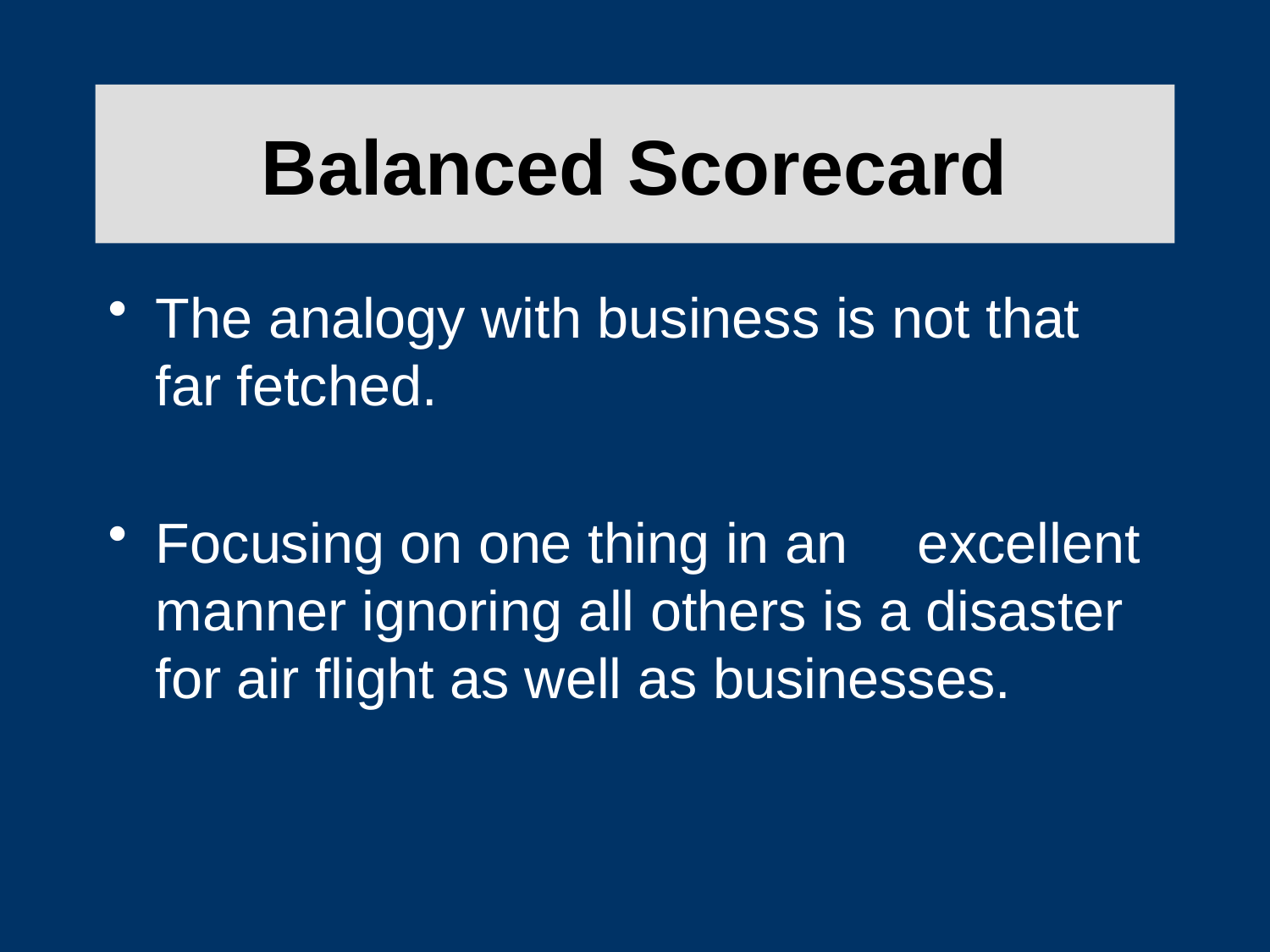

# Balanced Scorecard
The analogy with business is not that far fetched.

Focusing on one thing in an 	excellent manner ignoring all others is a disaster for air flight as well as businesses.